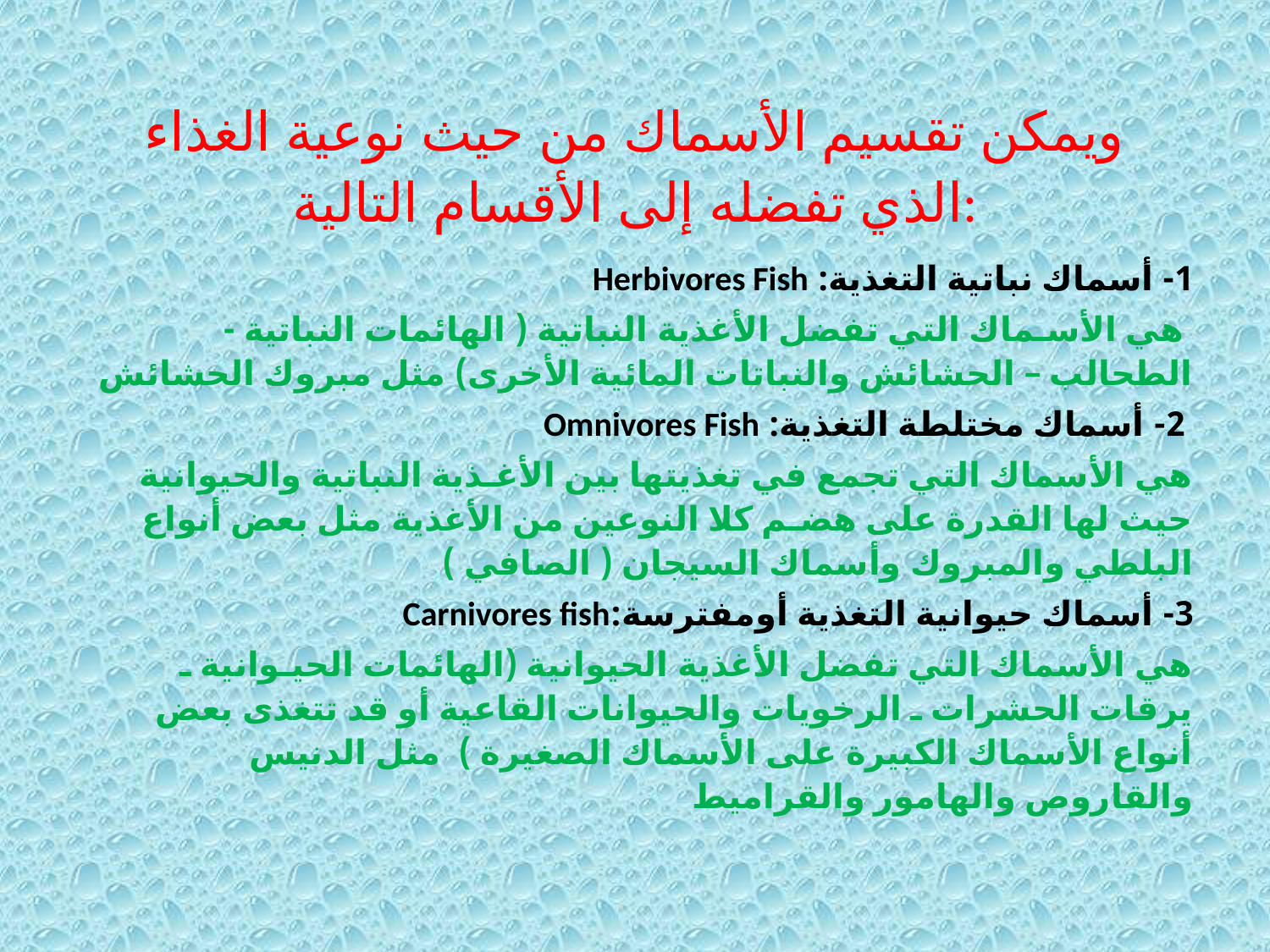

# ويمكن تقسيم الأسماك من حيث نوعية الغذاء الذي تفضله إلى الأقسام التالية:
1- أسماك نباتية التغذية: Herbivores Fish
 هي الأسـماك التي تفضل الأغذية النباتية ( الهائمات النباتية - الطحالب – الحشائش والنباتات المائية الأخرى) مثل مبروك الحشائش
 2- أسماك مختلطة التغذية: Omnivores Fish
هي الأسماك التي تجمع في تغذيتها بين الأغـذية النباتية والحيوانية حيث لها القدرة على هضـم كلا النوعين من الأغذية مثل بعض أنواع البلطي والمبروك وأسماك السيجان ( الصافي )
3- أسماك حيوانية التغذية أومفترسة:Carnivores fish
هي الأسماك التي تفضل الأغذية الحيوانية (الهائمات الحيـوانية ـ يرقات الحشرات ـ الرخويات والحيوانات القاعية أو قد تتغذى بعض أنواع الأسماك الكبيرة على الأسماك الصغيرة )  مثل الدنيس والقاروص والهامور والقراميط